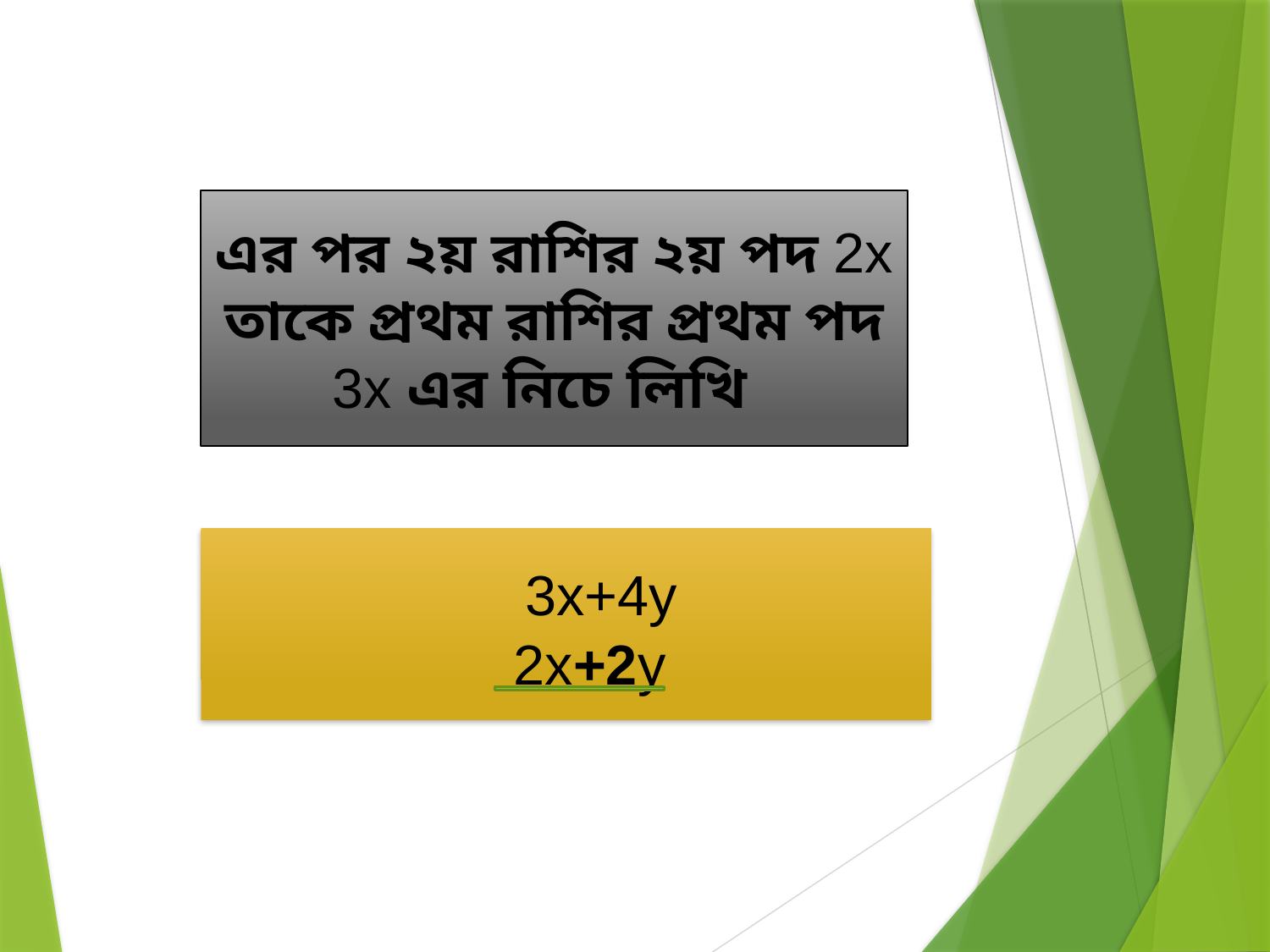

এর পর ২য় রাশির ২য় পদ 2x তাকে প্রথম রাশির প্রথম পদ 3x এর নিচে লিখি
    3x+4y
   2x+2y